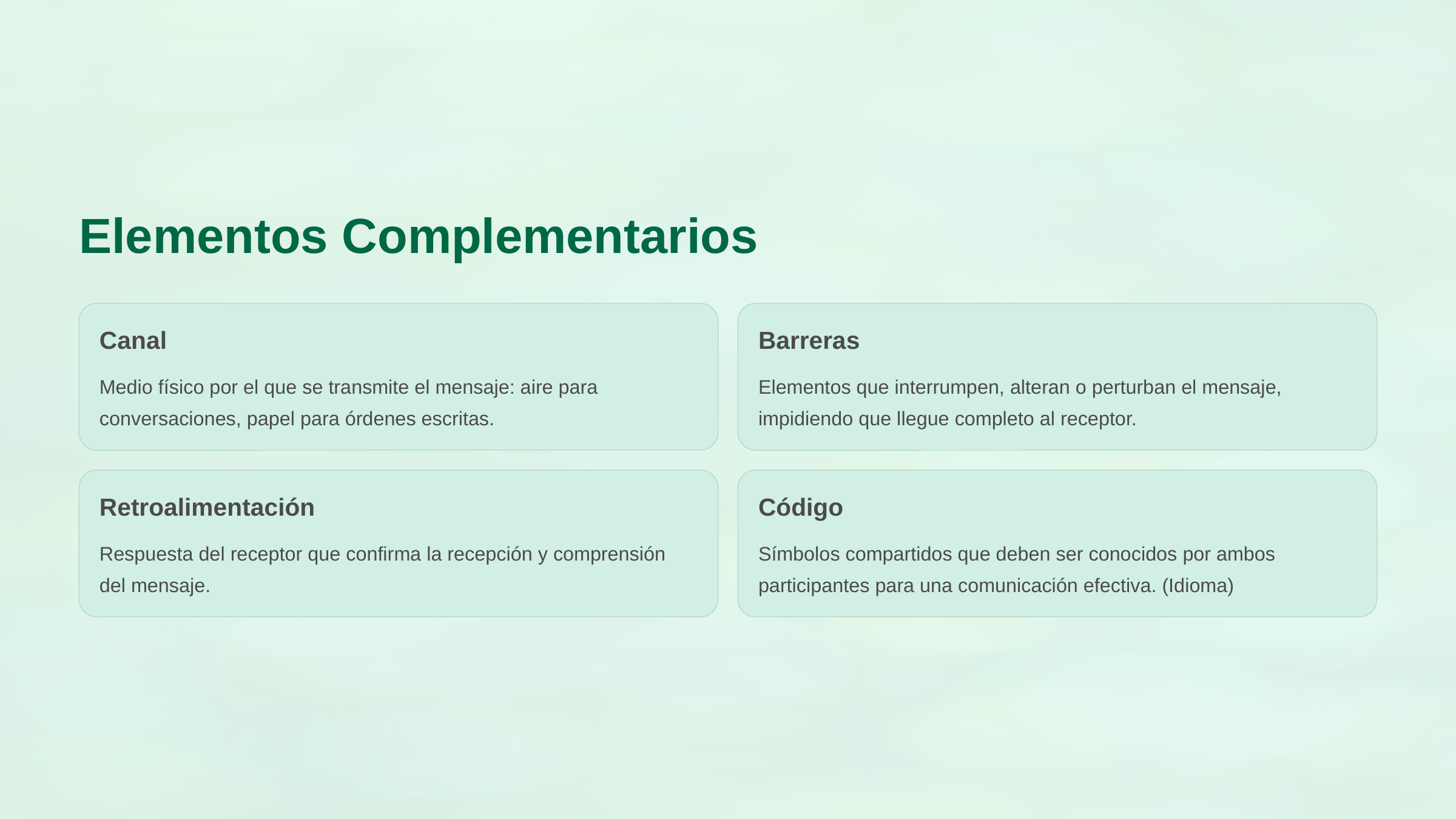

Elementos Complementarios

Canal
Barreras
Medio físico por el que se transmite el mensaje: aire para conversaciones, papel para órdenes escritas.
Elementos que interrumpen, alteran o perturban el mensaje, impidiendo que llegue completo al receptor.

Retroalimentación
Código
Respuesta del receptor que confirma la recepción y comprensión del mensaje.
Símbolos compartidos que deben ser conocidos por ambos participantes para una comunicación efectiva. (Idioma)